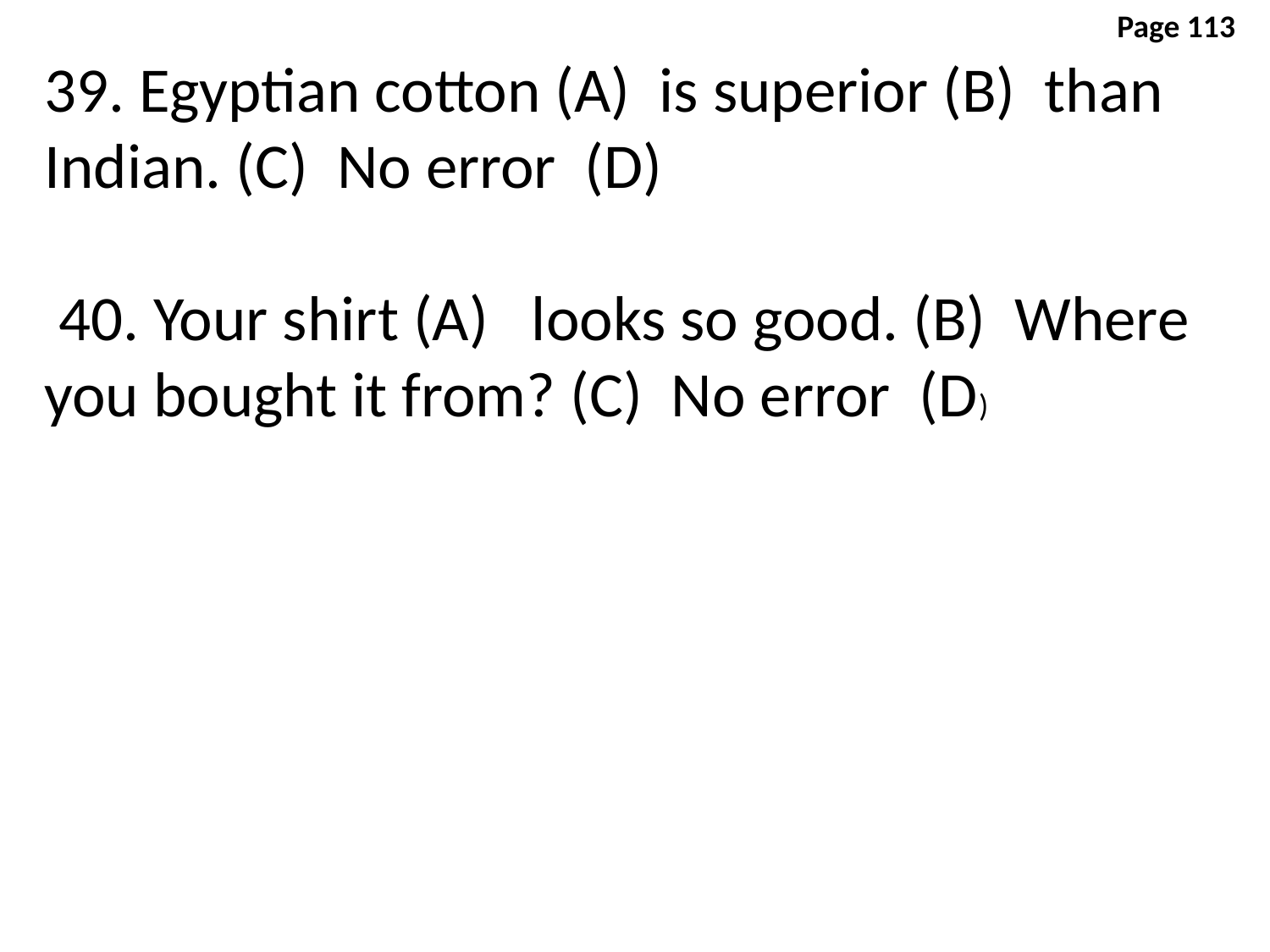

Page 113
39. Egyptian cotton (A)  is superior (B)  than Indian. (C)  No error  (D)

 40. Your shirt (A)   looks so good. (B)  Where you bought it from? (C)  No error  (D)